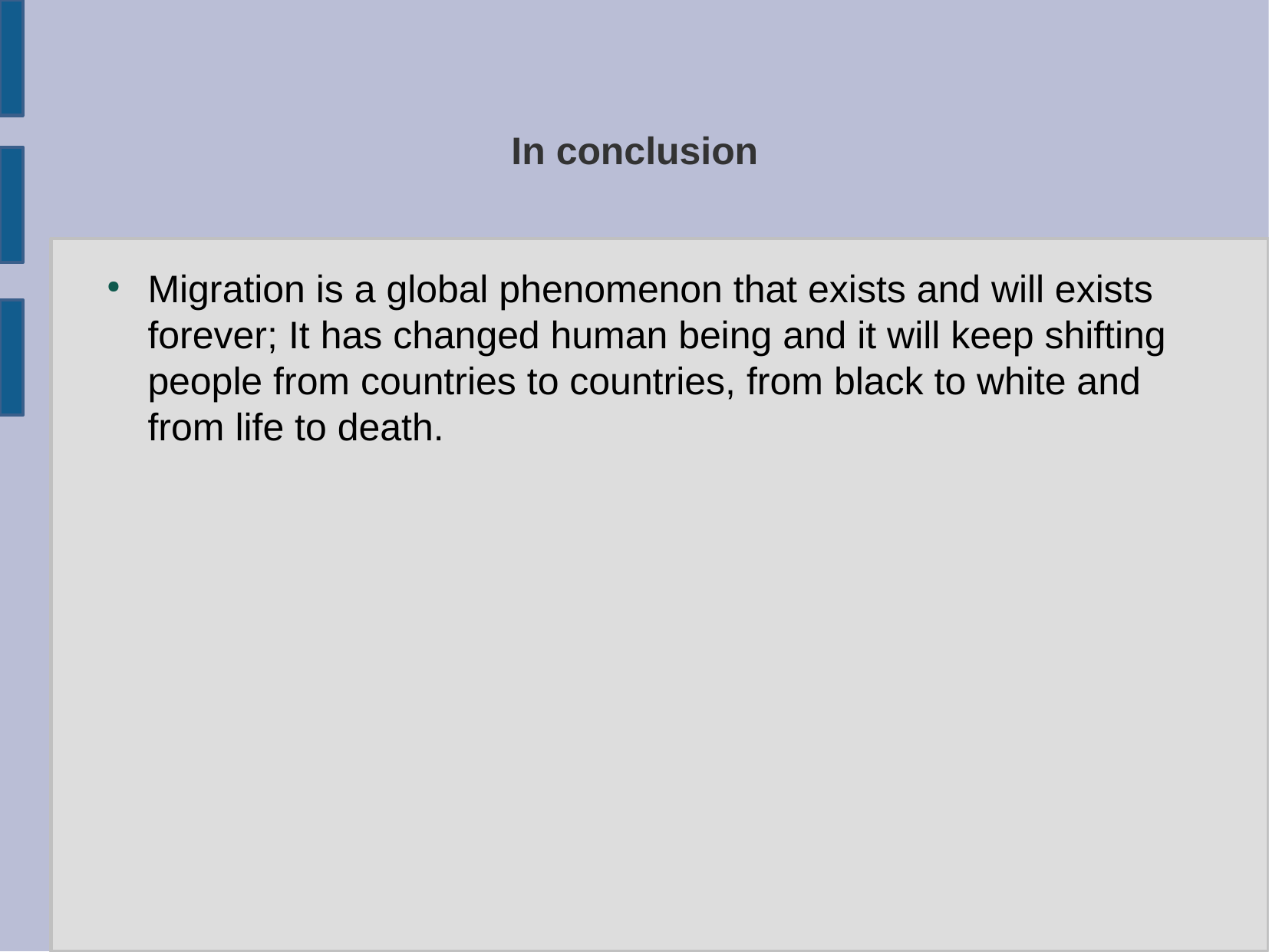

In conclusion
Migration is a global phenomenon that exists and will exists forever; It has changed human being and it will keep shifting people from countries to countries, from black to white and from life to death.